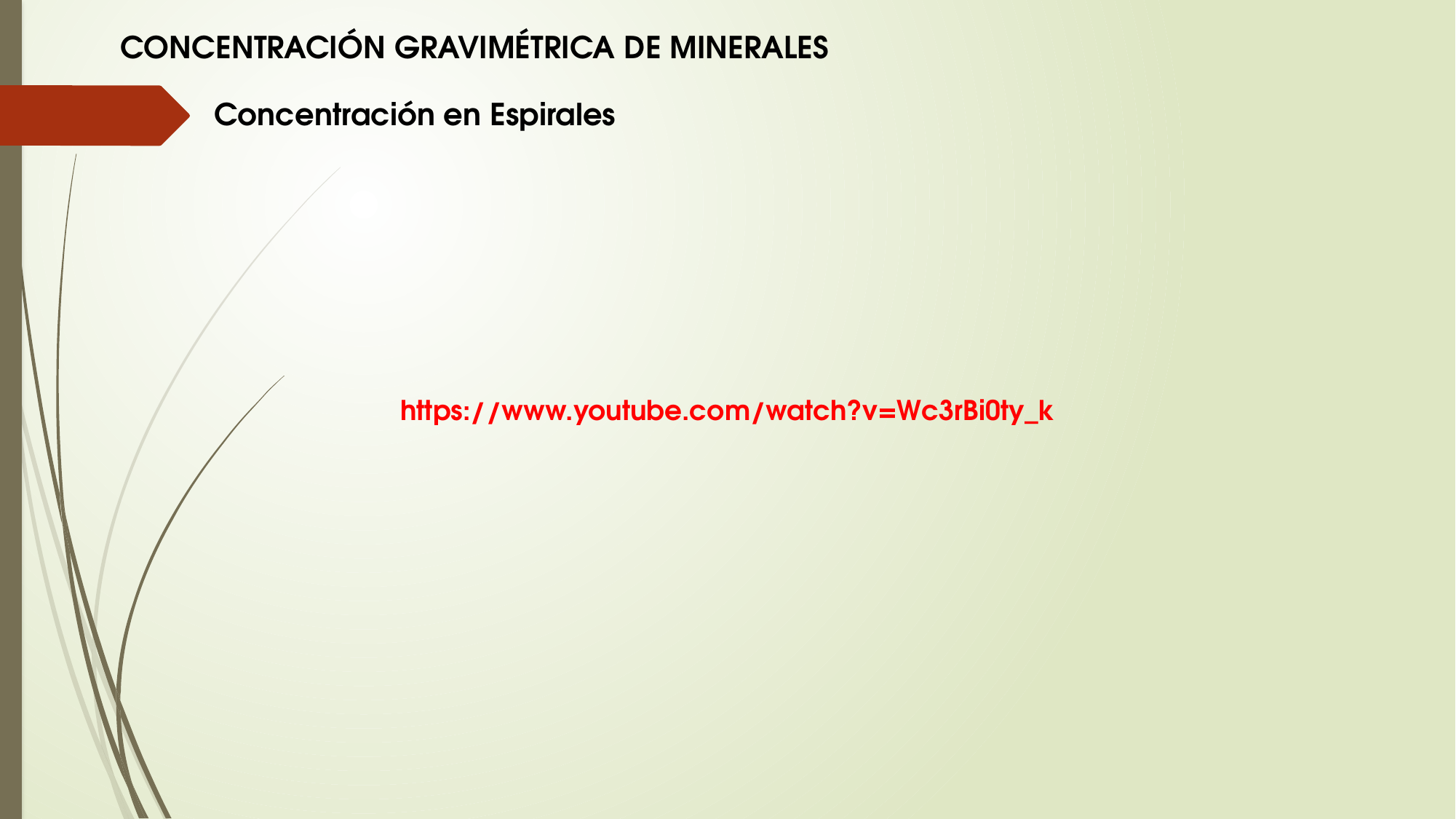

CONCENTRACIÓN GRAVIMÉTRICA DE MINERALES
Concentración en Espirales
https://www.youtube.com/watch?v=Wc3rBi0ty_k